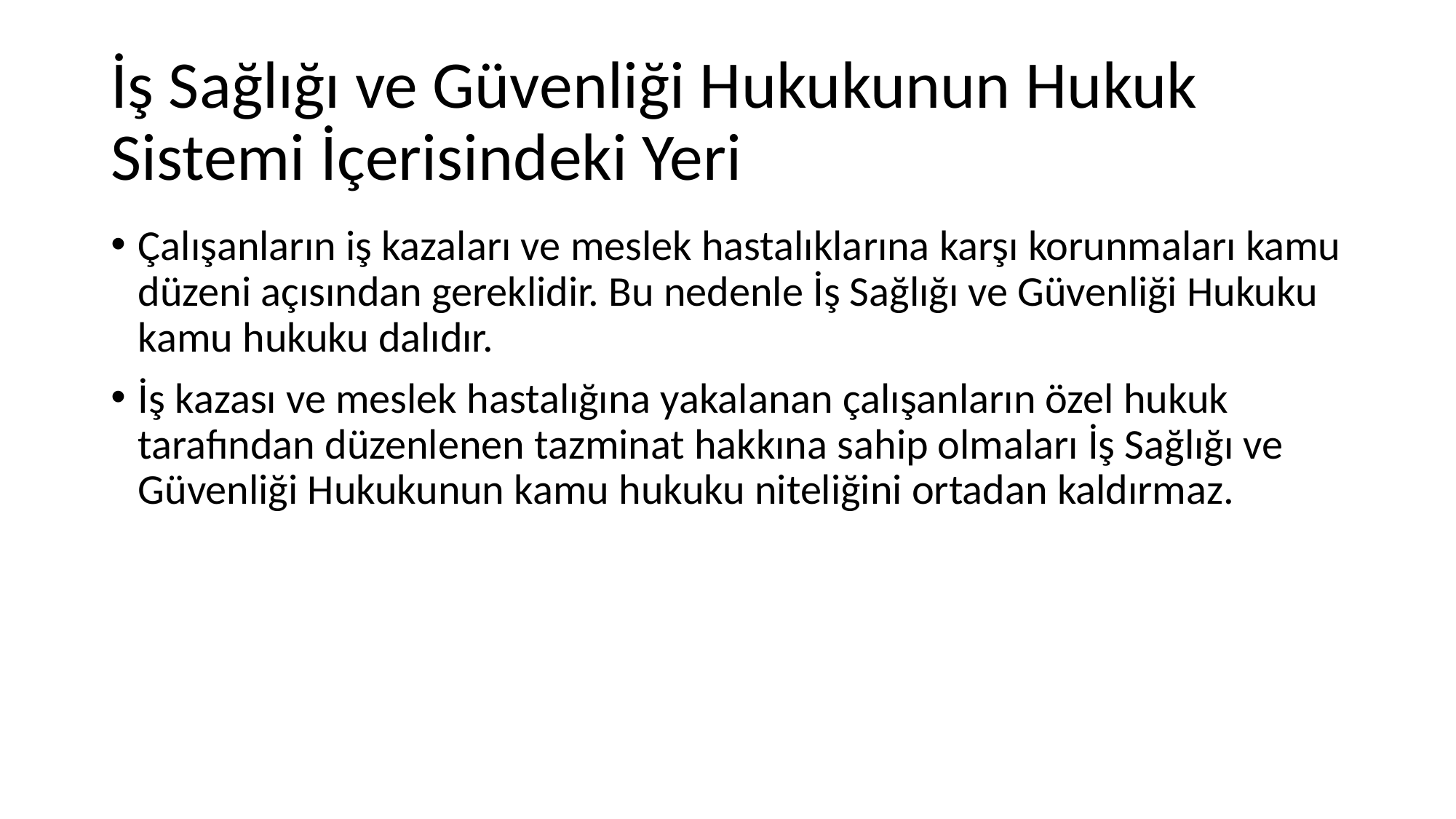

# İş Sağlığı ve Güvenliği Hukukunun Hukuk Sistemi İçerisindeki Yeri
Çalışanların iş kazaları ve meslek hastalıklarına karşı korunmaları kamu düzeni açısından gereklidir. Bu nedenle İş Sağlığı ve Güvenliği Hukuku kamu hukuku dalıdır.
İş kazası ve meslek hastalığına yakalanan çalışanların özel hukuk tarafından düzenlenen tazminat hakkına sahip olmaları İş Sağlığı ve Güvenliği Hukukunun kamu hukuku niteliğini ortadan kaldırmaz.